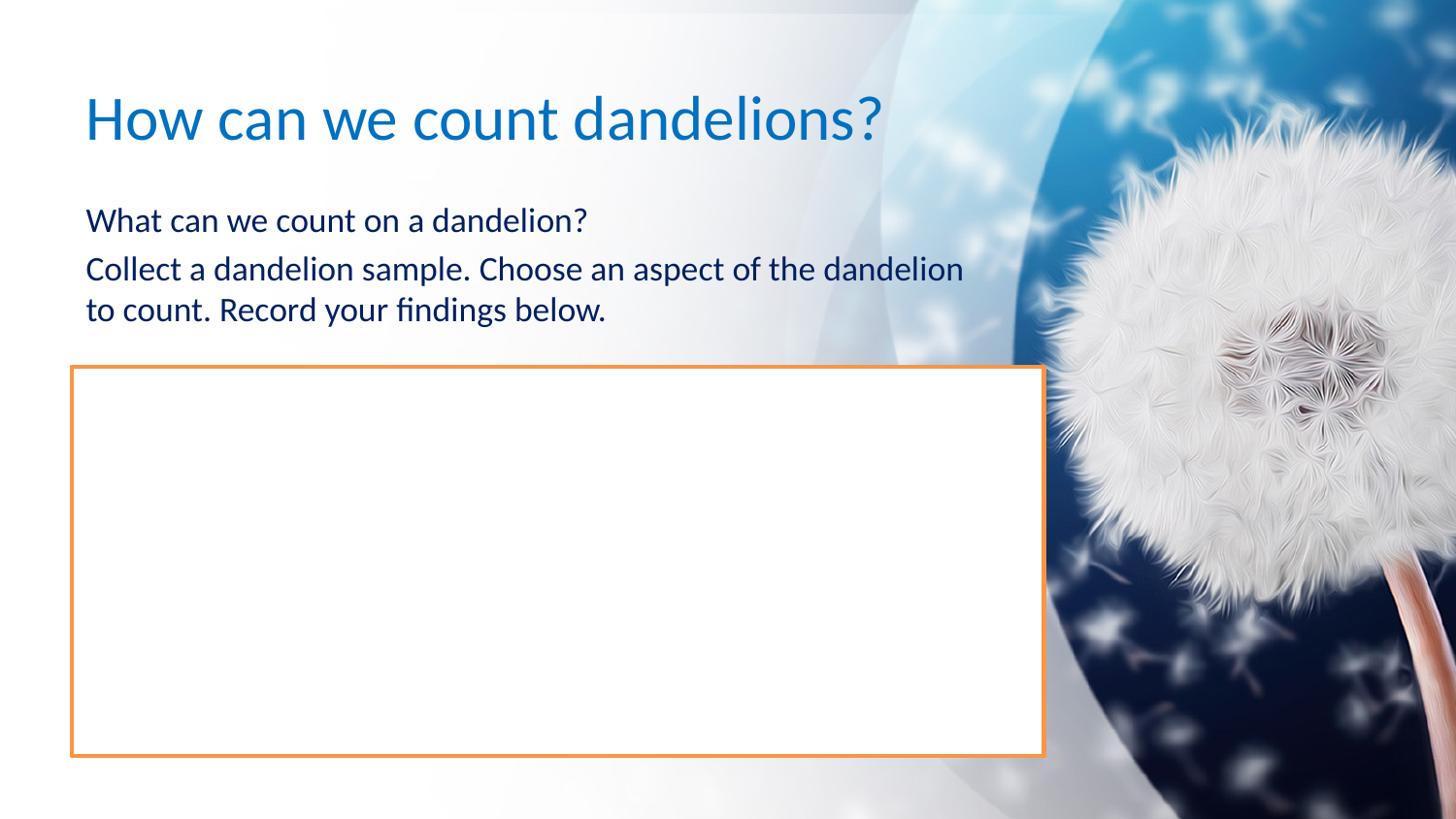

# How can we count dandelions?
What can we count on a dandelion?
Collect a dandelion sample. Choose an aspect of the dandelion to count. Record your findings below.